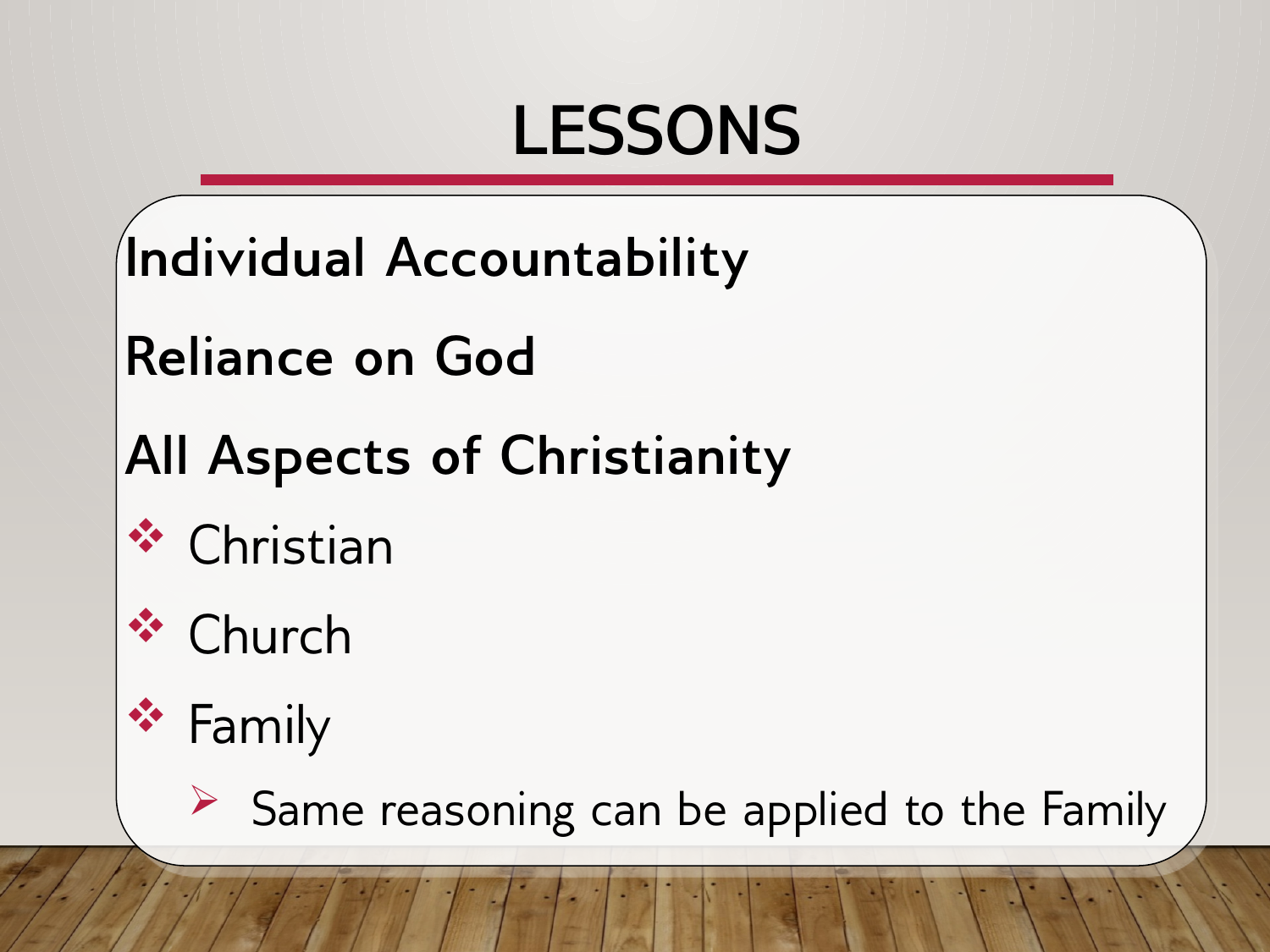

# Lessons
Individual Accountability
Reliance on God
All Aspects of Christianity
Christian
Church
Family
Same reasoning can be applied to the Family